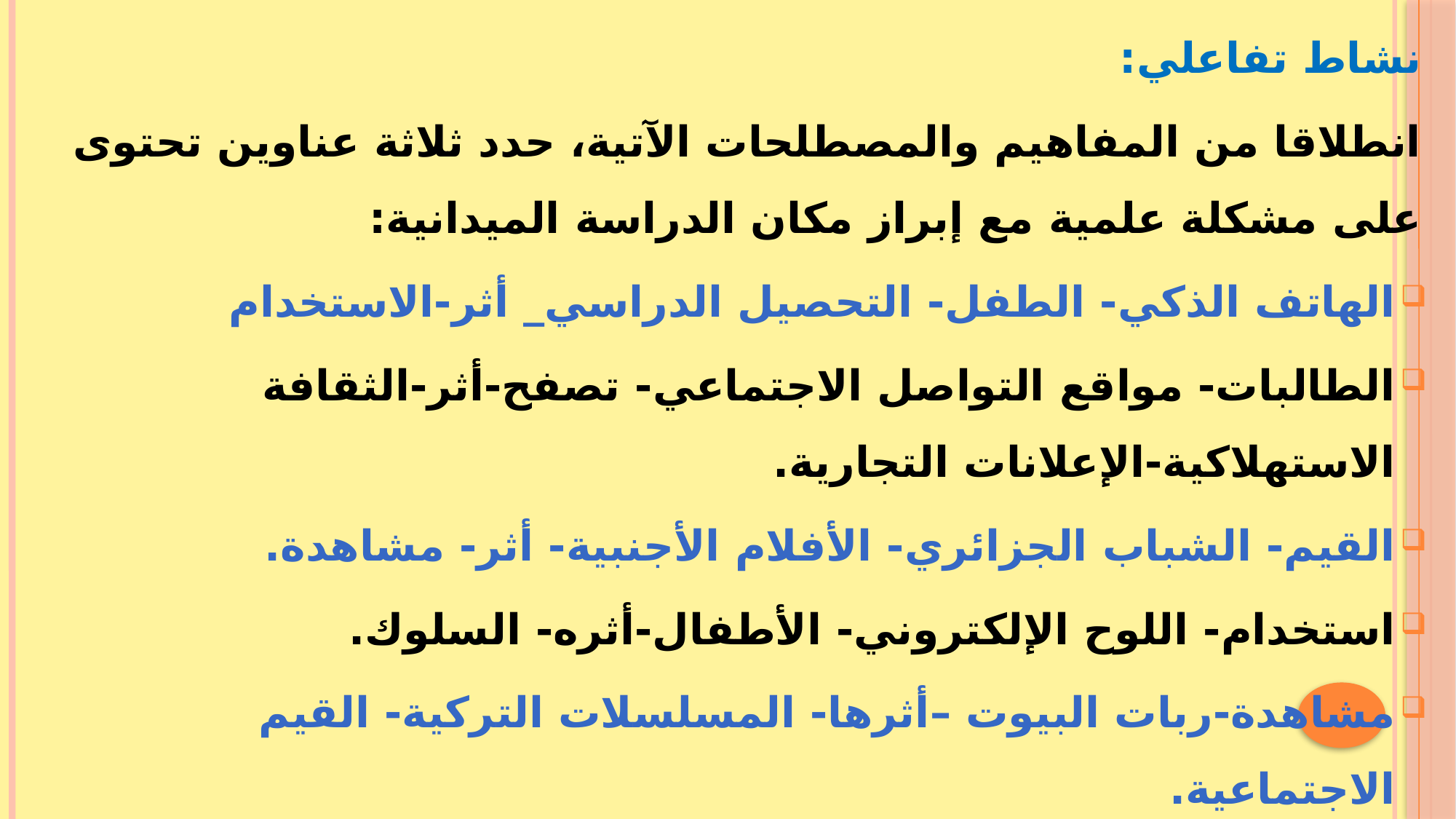

نشاط تفاعلي:
انطلاقا من المفاهيم والمصطلحات الآتية، حدد ثلاثة عناوين تحتوى على مشكلة علمية مع إبراز مكان الدراسة الميدانية:
الهاتف الذكي- الطفل- التحصيل الدراسي_ أثر-الاستخدام
الطالبات- مواقع التواصل الاجتماعي- تصفح-أثر-الثقافة الاستهلاكية-الإعلانات التجارية.
القيم- الشباب الجزائري- الأفلام الأجنبية- أثر- مشاهدة.
استخدام- اللوح الإلكتروني- الأطفال-أثره- السلوك.
مشاهدة-ربات البيوت –أثرها- المسلسلات التركية- القيم الاجتماعية.